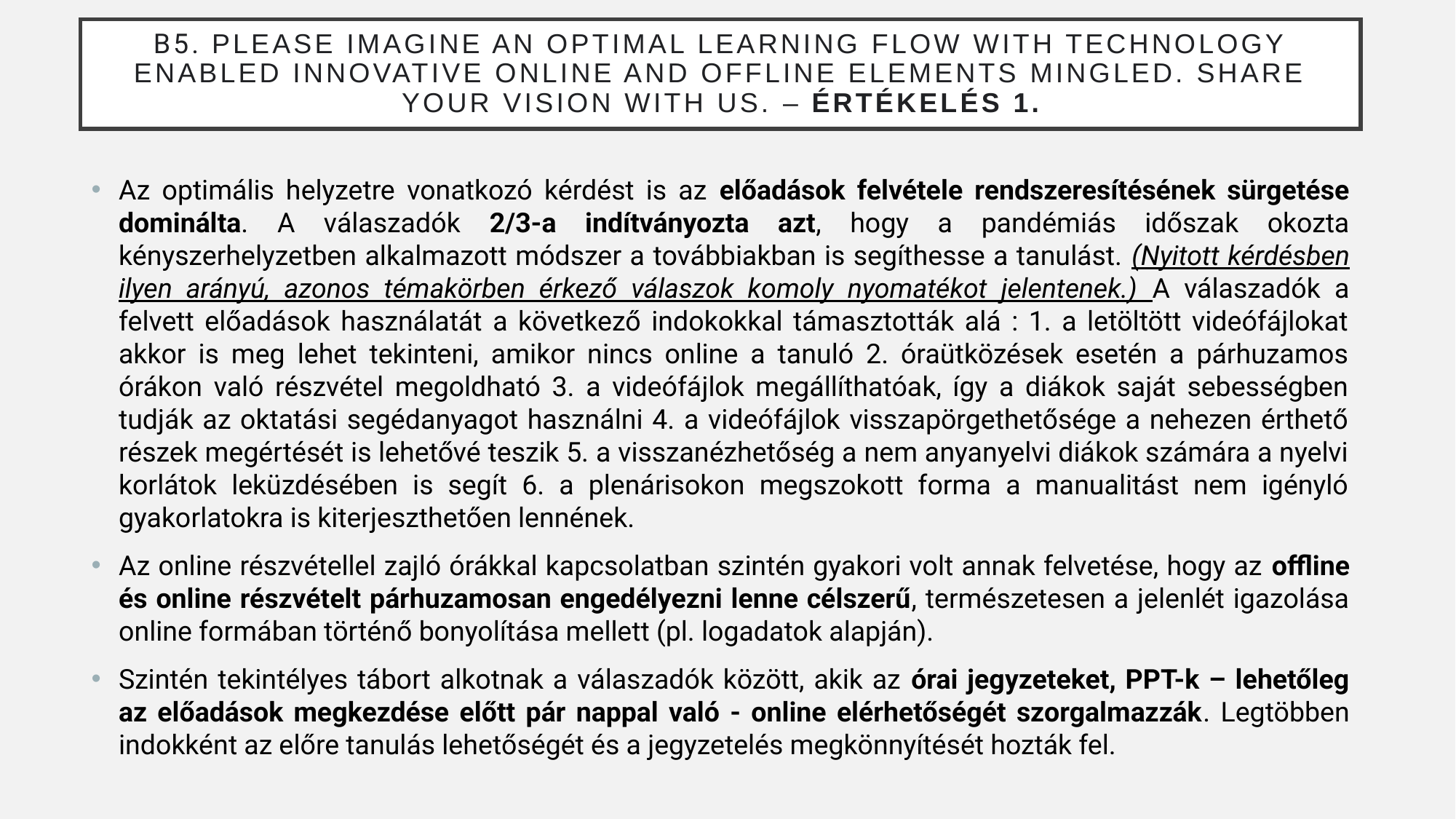

B5. Please imagine an optimal learning flow with technology enabled innovative online and offline elements mingled. Share your vision with us. – ÉRTÉKELÉS 1.
Az optimális helyzetre vonatkozó kérdést is az előadások felvétele rendszeresítésének sürgetése dominálta. A válaszadók 2/3-a indítványozta azt, hogy a pandémiás időszak okozta kényszerhelyzetben alkalmazott módszer a továbbiakban is segíthesse a tanulást. (Nyitott kérdésben ilyen arányú, azonos témakörben érkező válaszok komoly nyomatékot jelentenek.) A válaszadók a felvett előadások használatát a következő indokokkal támasztották alá : 1. a letöltött videófájlokat akkor is meg lehet tekinteni, amikor nincs online a tanuló 2. óraütközések esetén a párhuzamos órákon való részvétel megoldható 3. a videófájlok megállíthatóak, így a diákok saját sebességben tudják az oktatási segédanyagot használni 4. a videófájlok visszapörgethetősége a nehezen érthető részek megértését is lehetővé teszik 5. a visszanézhetőség a nem anyanyelvi diákok számára a nyelvi korlátok leküzdésében is segít 6. a plenárisokon megszokott forma a manualitást nem igényló gyakorlatokra is kiterjeszthetően lennének.
Az online részvétellel zajló órákkal kapcsolatban szintén gyakori volt annak felvetése, hogy az offline és online részvételt párhuzamosan engedélyezni lenne célszerű, természetesen a jelenlét igazolása online formában történő bonyolítása mellett (pl. logadatok alapján).
Szintén tekintélyes tábort alkotnak a válaszadók között, akik az órai jegyzeteket, PPT-k – lehetőleg az előadások megkezdése előtt pár nappal való - online elérhetőségét szorgalmazzák. Legtöbben indokként az előre tanulás lehetőségét és a jegyzetelés megkönnyítését hozták fel.